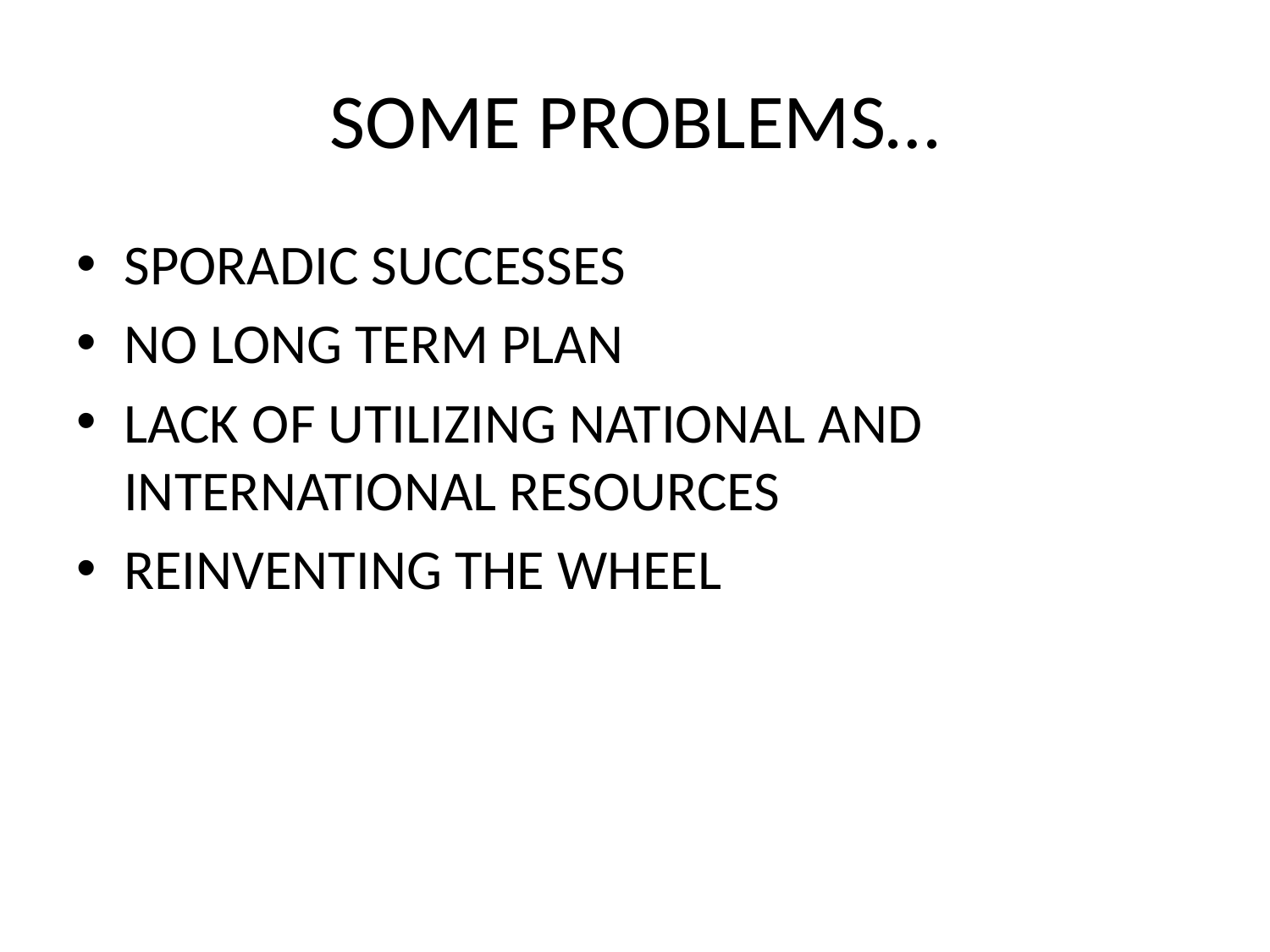

# SOME PROBLEMS…
SPORADIC SUCCESSES
NO LONG TERM PLAN
LACK OF UTILIZING NATIONAL AND INTERNATIONAL RESOURCES
REINVENTING THE WHEEL